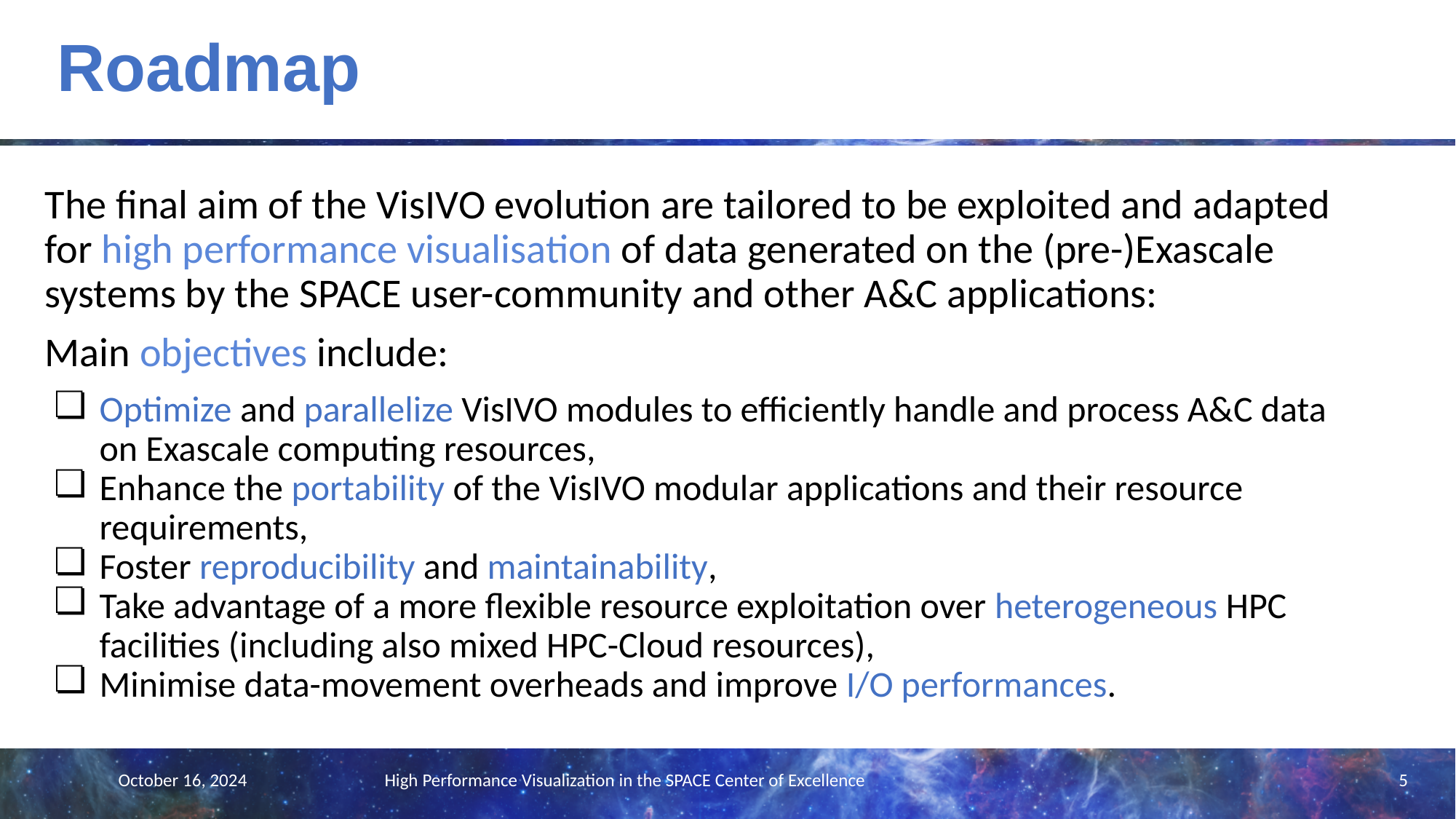

# Roadmap

The final aim of the VisIVO evolution are tailored to be exploited and adapted for high performance visualisation of data generated on the (pre-)Exascale systems by the SPACE user-community and other A&C applications:
Main objectives include:
Optimize and parallelize VisIVO modules to efficiently handle and process A&C data on Exascale computing resources,
Enhance the portability of the VisIVO modular applications and their resource requirements,
Foster reproducibility and maintainability,
Take advantage of a more flexible resource exploitation over heterogeneous HPC facilities (including also mixed HPC-Cloud resources),
Minimise data-movement overheads and improve I/O performances.
October 16, 2024
5
High Performance Visualization in the SPACE Center of Excellence